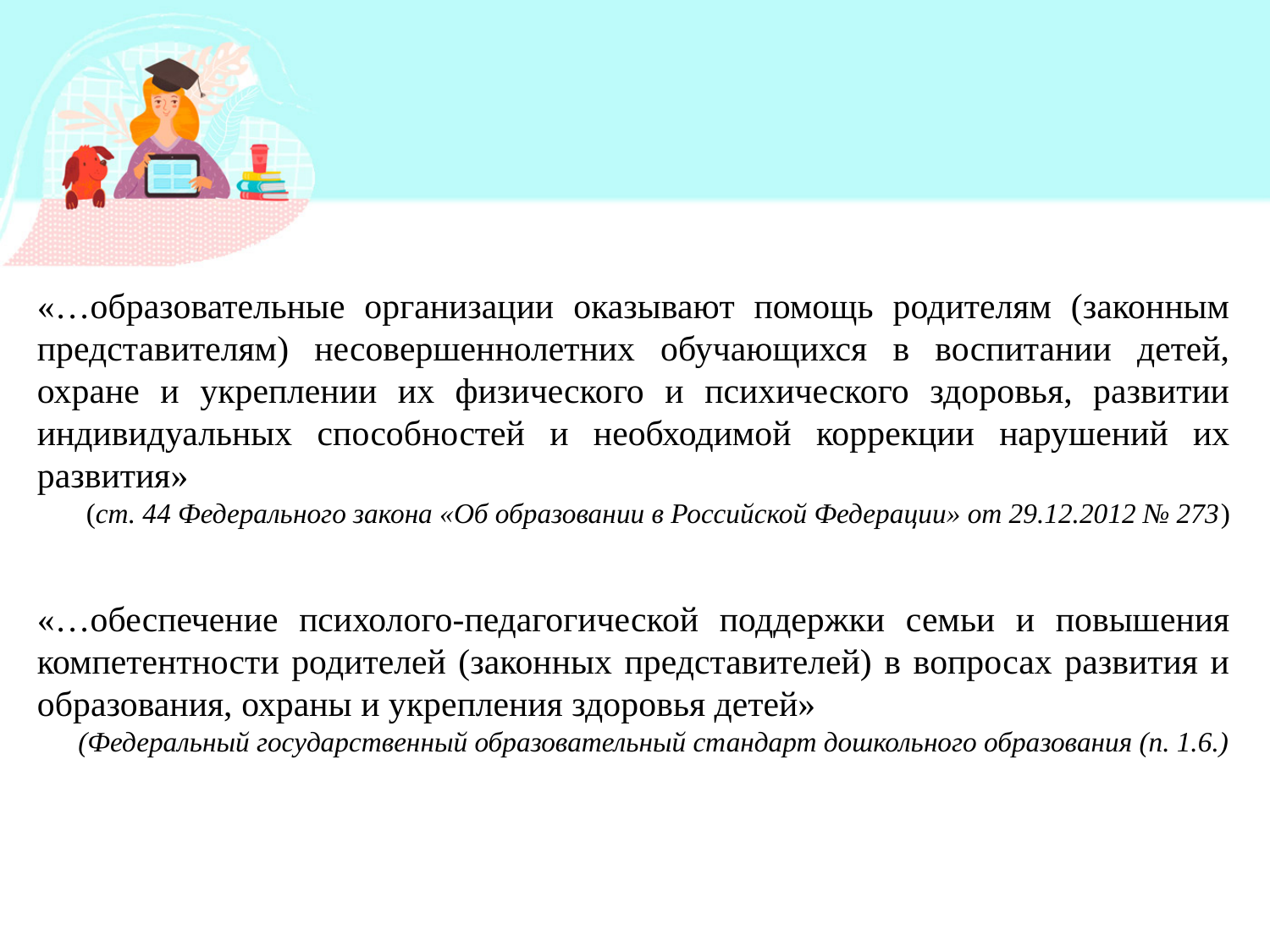

«…образовательные организации оказывают помощь родителям (законным представителям) несовершеннолетних обучающихся в воспитании детей, охране и укреплении их физического и психического здоровья, развитии индивидуальных способностей и необходимой коррекции нарушений их развития»
(ст. 44 Федерального закона «Об образовании в Российской Федерации» от 29.12.2012 № 273)

«…обеспечение психолого-педагогической поддержки семьи и повышения компетентности родителей (законных представителей) в вопросах развития и образования, охраны и укрепления здоровья детей»
(Федеральный государственный образовательный стандарт дошкольного образования (п. 1.6.)